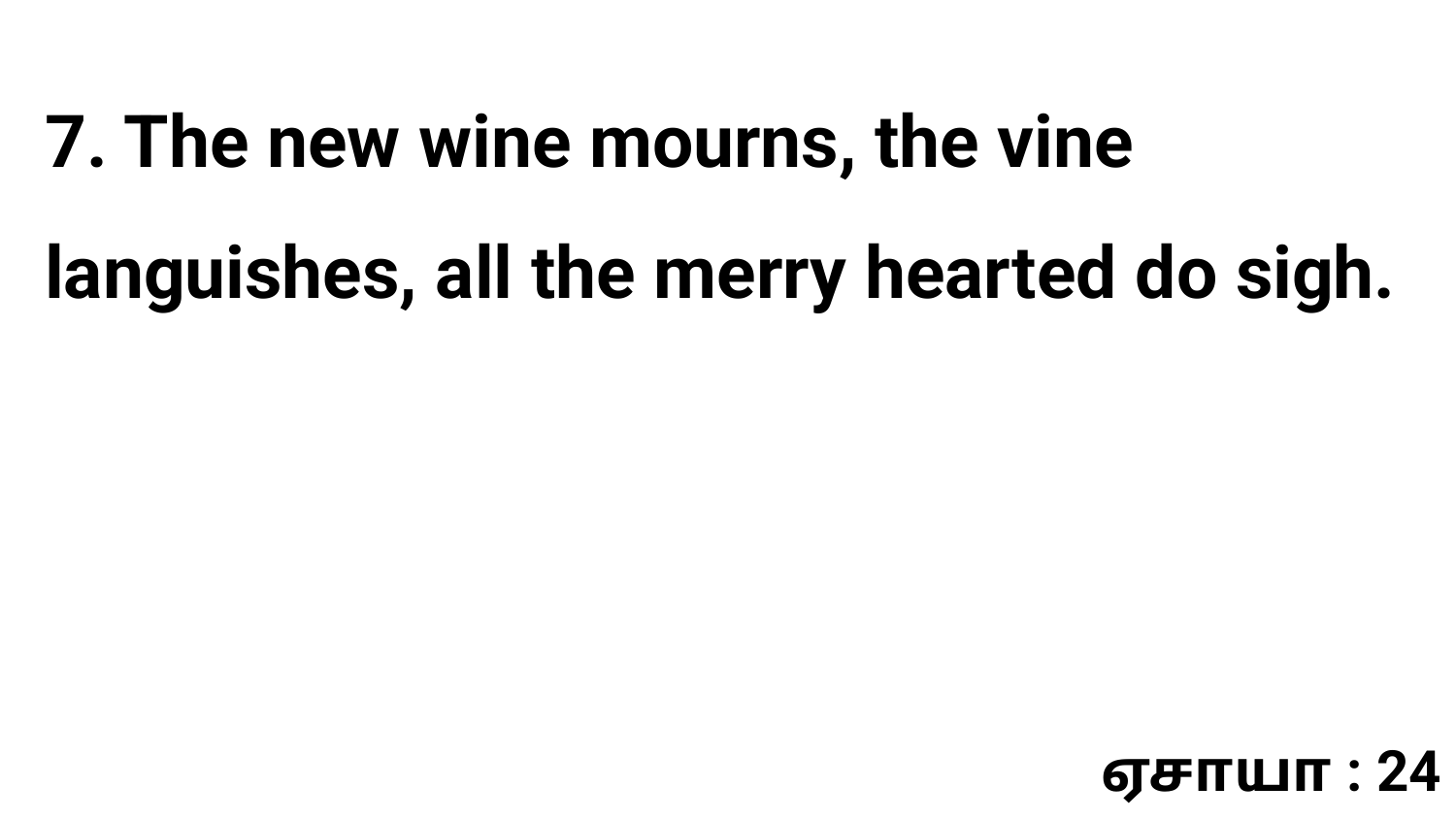

7. The new wine mourns, the vine languishes, all the merry hearted do sigh.
ஏசாயா : 24